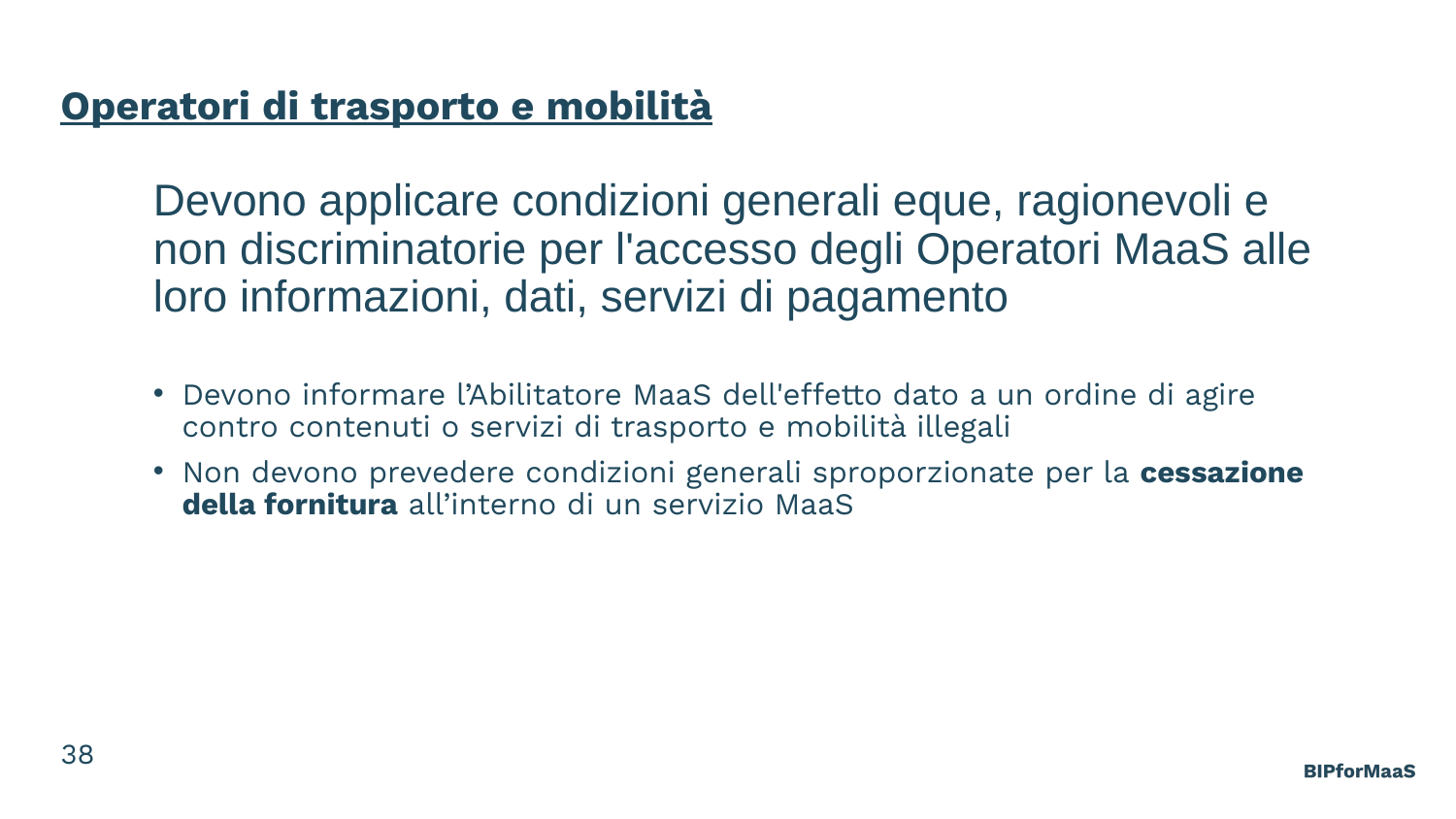

Operatori di trasporto e mobilità
Devono applicare condizioni generali eque, ragionevoli e non discriminatorie per l'accesso degli Operatori MaaS alle loro informazioni, dati, servizi di pagamento

Devono informare l’Abilitatore MaaS dell'effetto dato a un ordine di agire contro contenuti o servizi di trasporto e mobilità illegali
Non devono prevedere condizioni generali sproporzionate per la cessazione della fornitura all’interno di un servizio MaaS